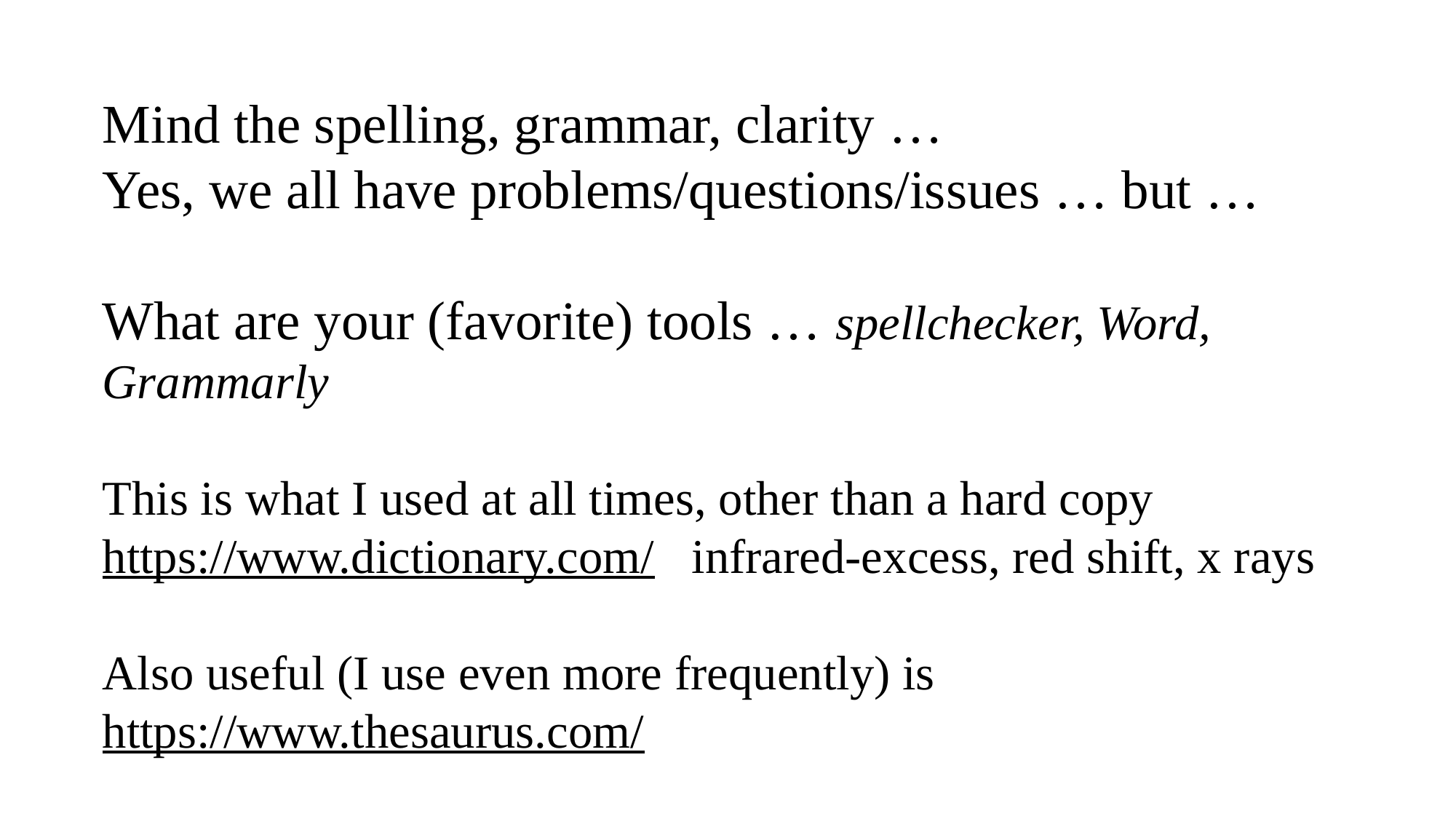

Mind the spelling, grammar, clarity …
Yes, we all have problems/questions/issues … but …

What are your (favorite) tools … spellchecker, Word, Grammarly

This is what I used at all times, other than a hard copy
https://www.dictionary.com/   infrared-excess, red shift, x rays

Also useful (I use even more frequently) is
https://www.thesaurus.com/